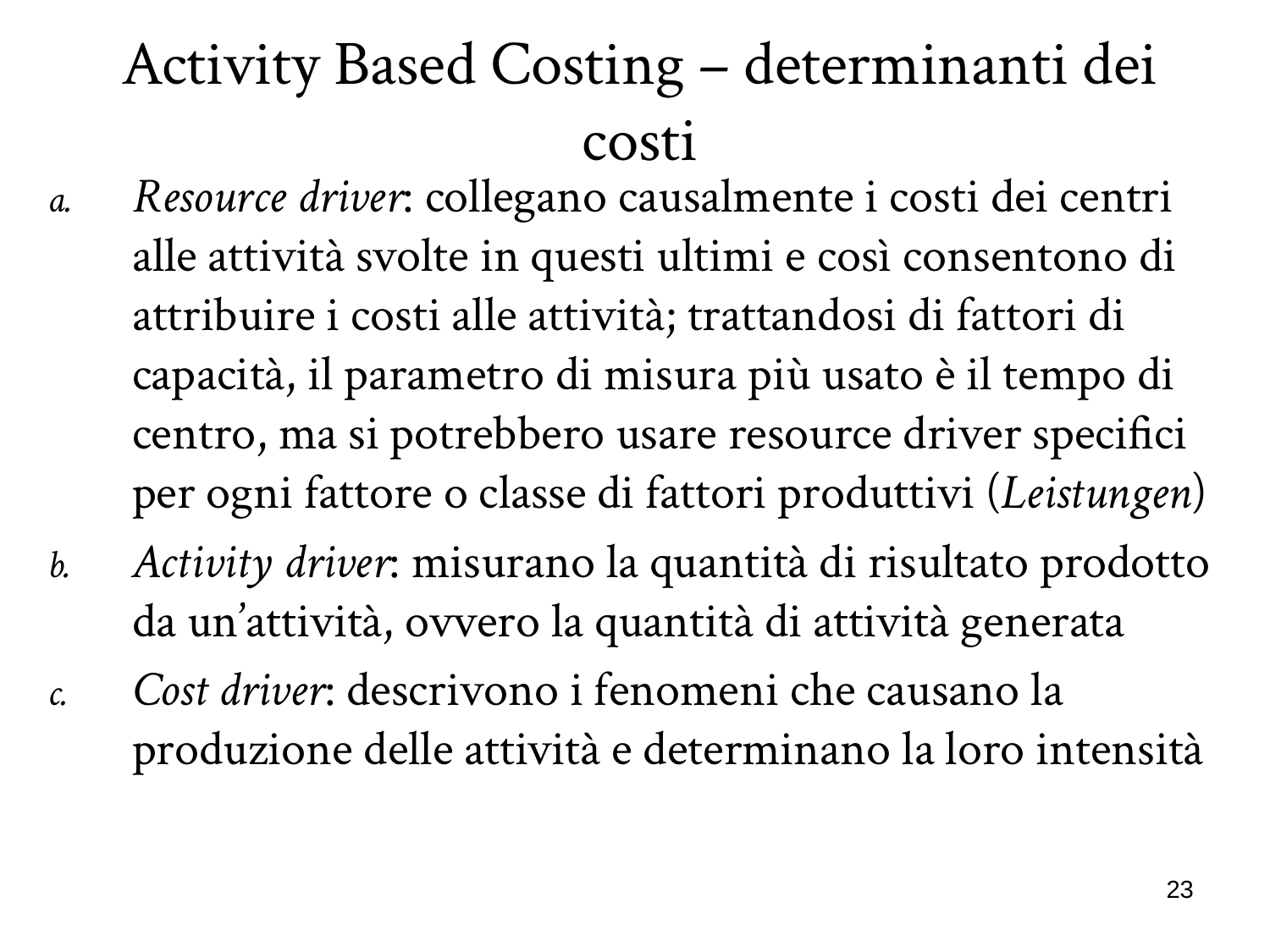

# Activity Based Costing – determinanti dei costi
Resource driver: collegano causalmente i costi dei centri alle attività svolte in questi ultimi e così consentono di attribuire i costi alle attività; trattandosi di fattori di capacità, il parametro di misura più usato è il tempo di centro, ma si potrebbero usare resource driver specifici per ogni fattore o classe di fattori produttivi (Leistungen)
Activity driver: misurano la quantità di risultato prodotto da un’attività, ovvero la quantità di attività generata
Cost driver: descrivono i fenomeni che causano la produzione delle attività e determinano la loro intensità
23